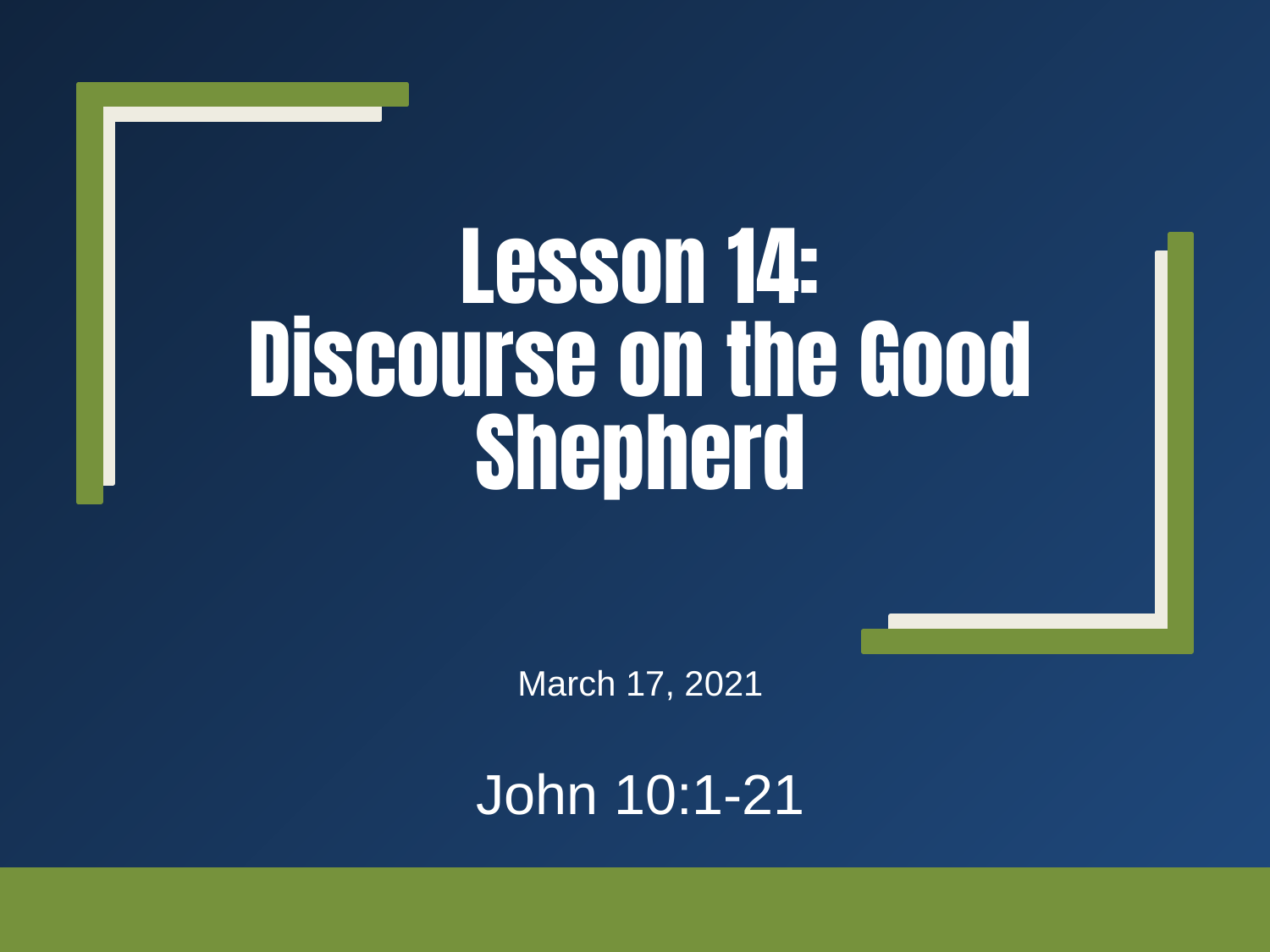

# Lesson 14: Discourse on the Good Shepherd
March 17, 2021

John 10:1-21